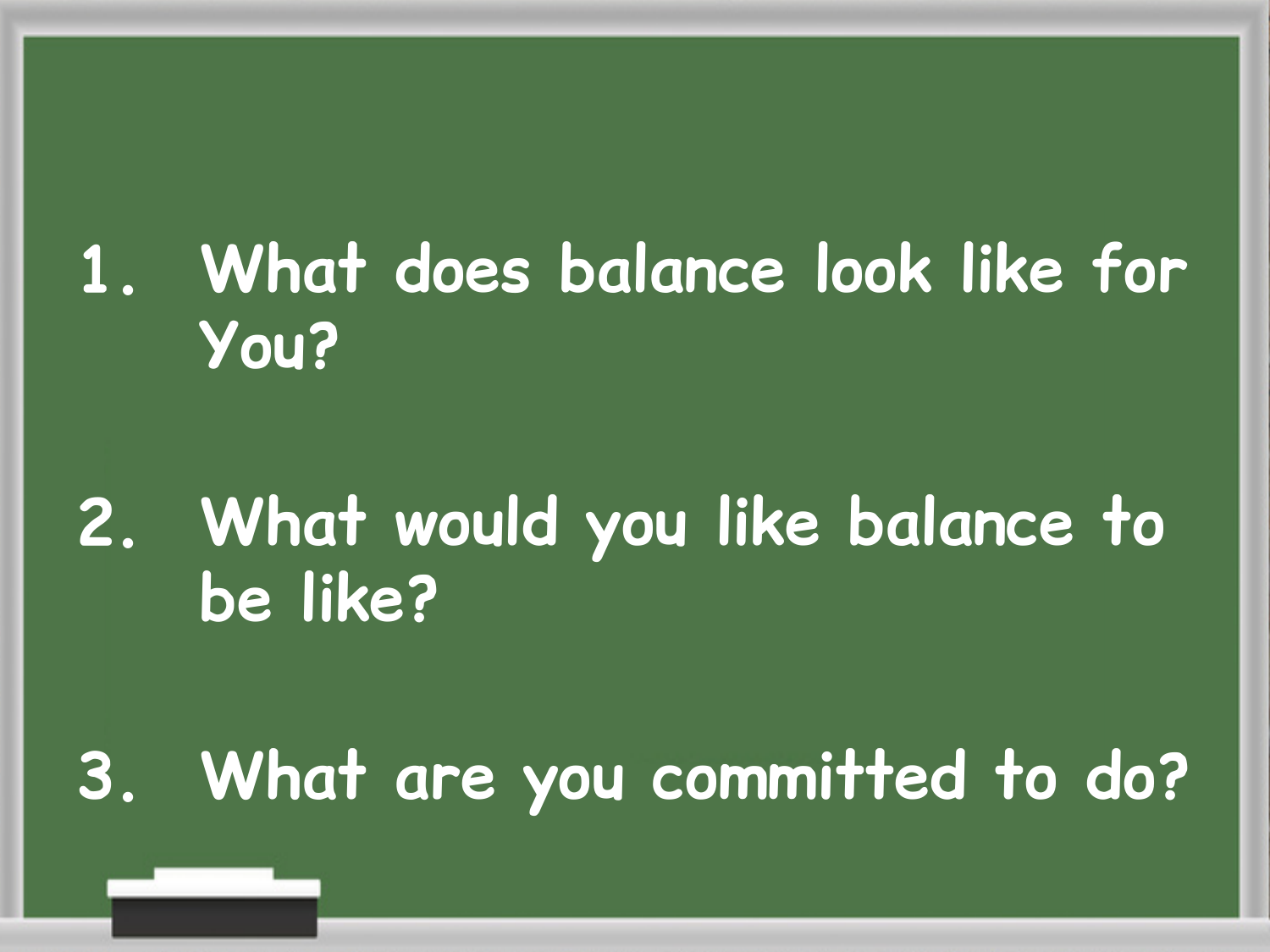

What does balance look like for You?

What would you like balance to be like?

What are you committed to do?